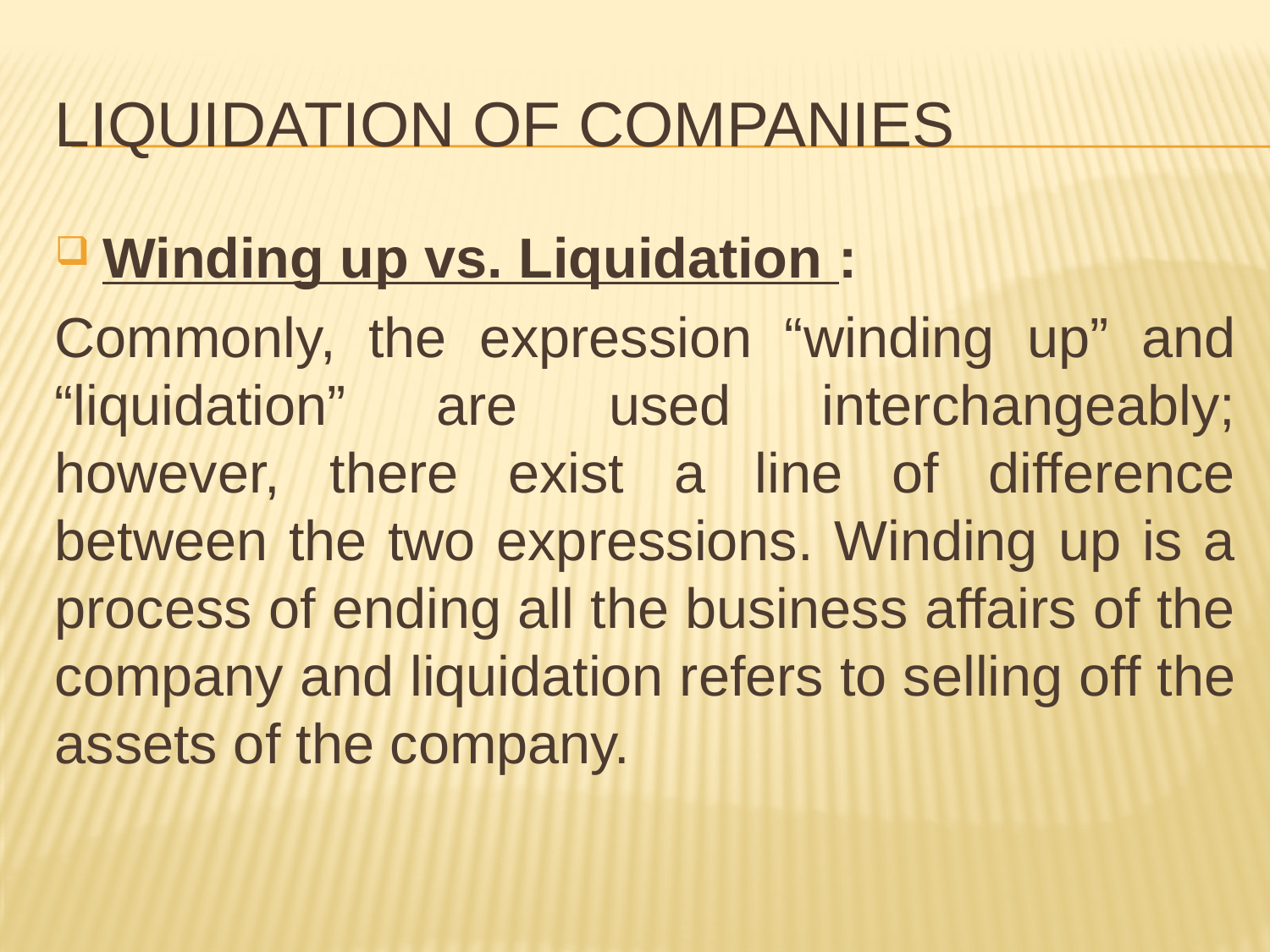

# Liquidation of companies
Winding up vs. Liquidation :
Commonly, the expression “winding up” and “liquidation” are used interchangeably; however, there exist a line of difference between the two expressions. Winding up is a process of ending all the business affairs of the company and liquidation refers to selling off the assets of the company.